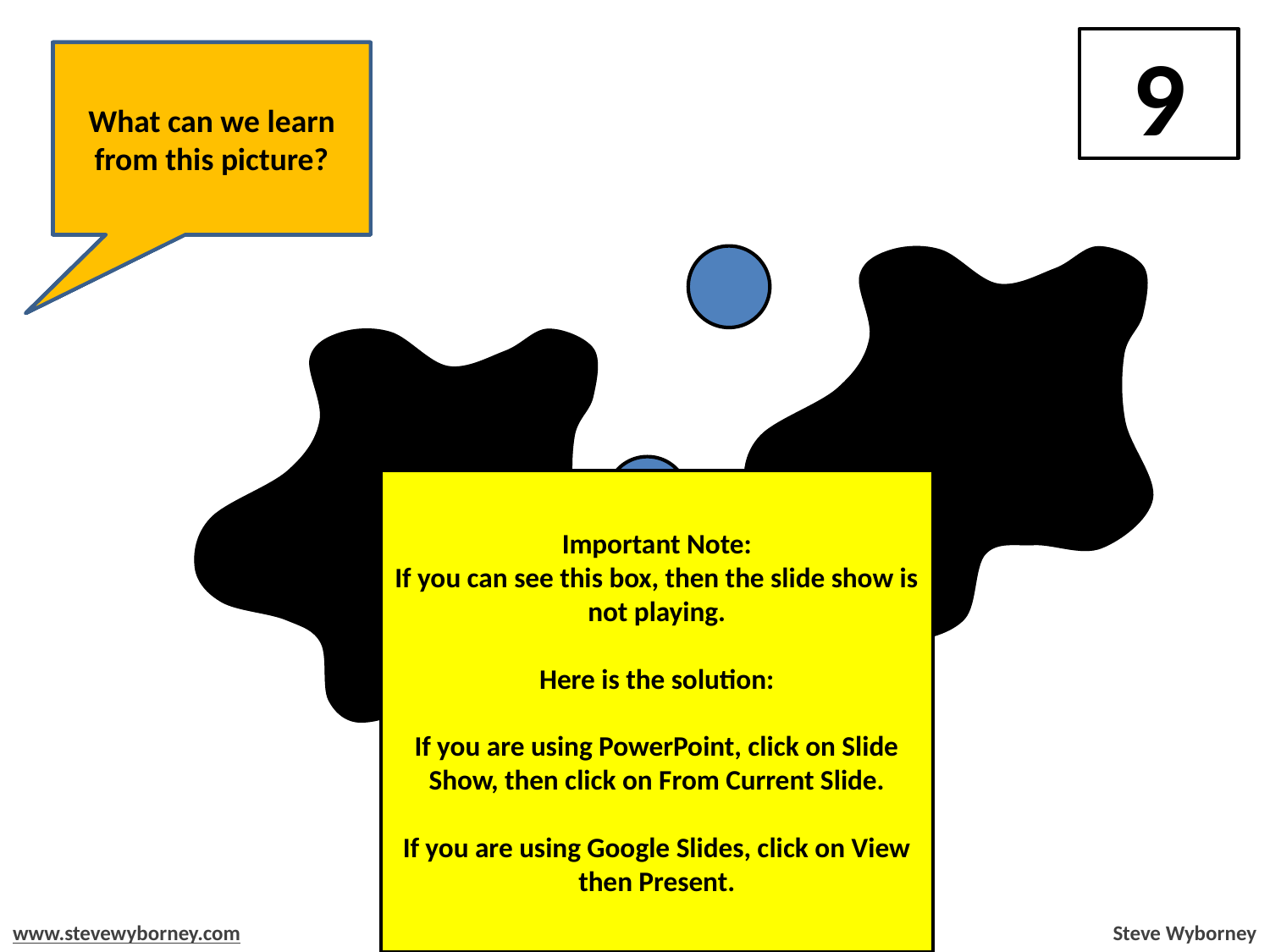

9
How do you know?
The total is…
Splat!
What number is under each splat?
Let’s look under the splats to see what number is there.
What can we learn from this picture?

Important Note:
If you can see this box, then the slide show is not playing.

Here is the solution:

If you are using PowerPoint, click on Slide Show, then click on From Current Slide.

If you are using Google Slides, click on View then Present.

www.stevewyborney.com
Steve Wyborney